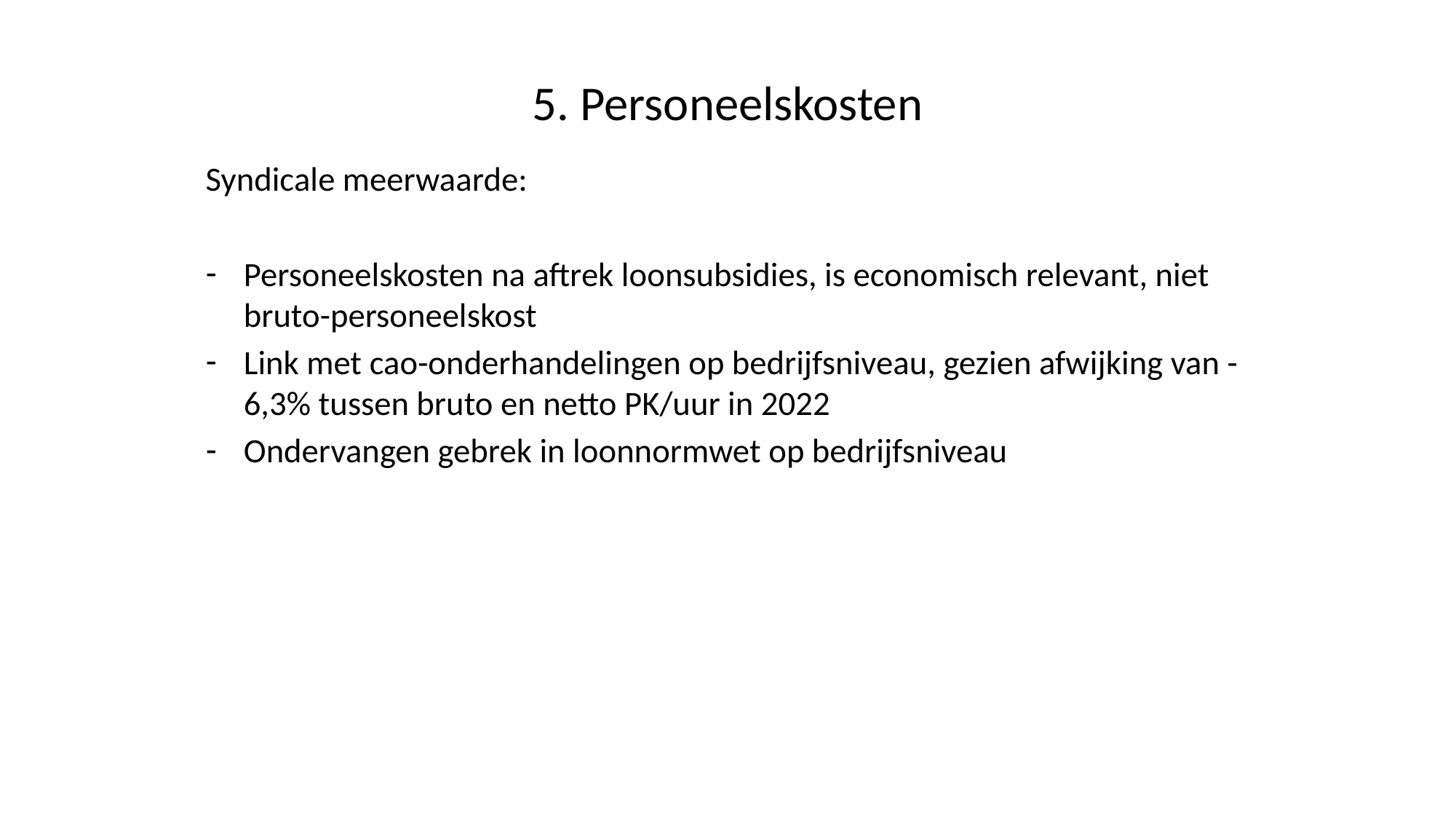

# 5. Personeelskosten
Syndicale meerwaarde:

Personeelskosten na aftrek loonsubsidies, is economisch relevant, niet bruto-personeelskost
Link met cao-onderhandelingen op bedrijfsniveau, gezien afwijking van -6,3% tussen bruto en netto PK/uur in 2022
Ondervangen gebrek in loonnormwet op bedrijfsniveau